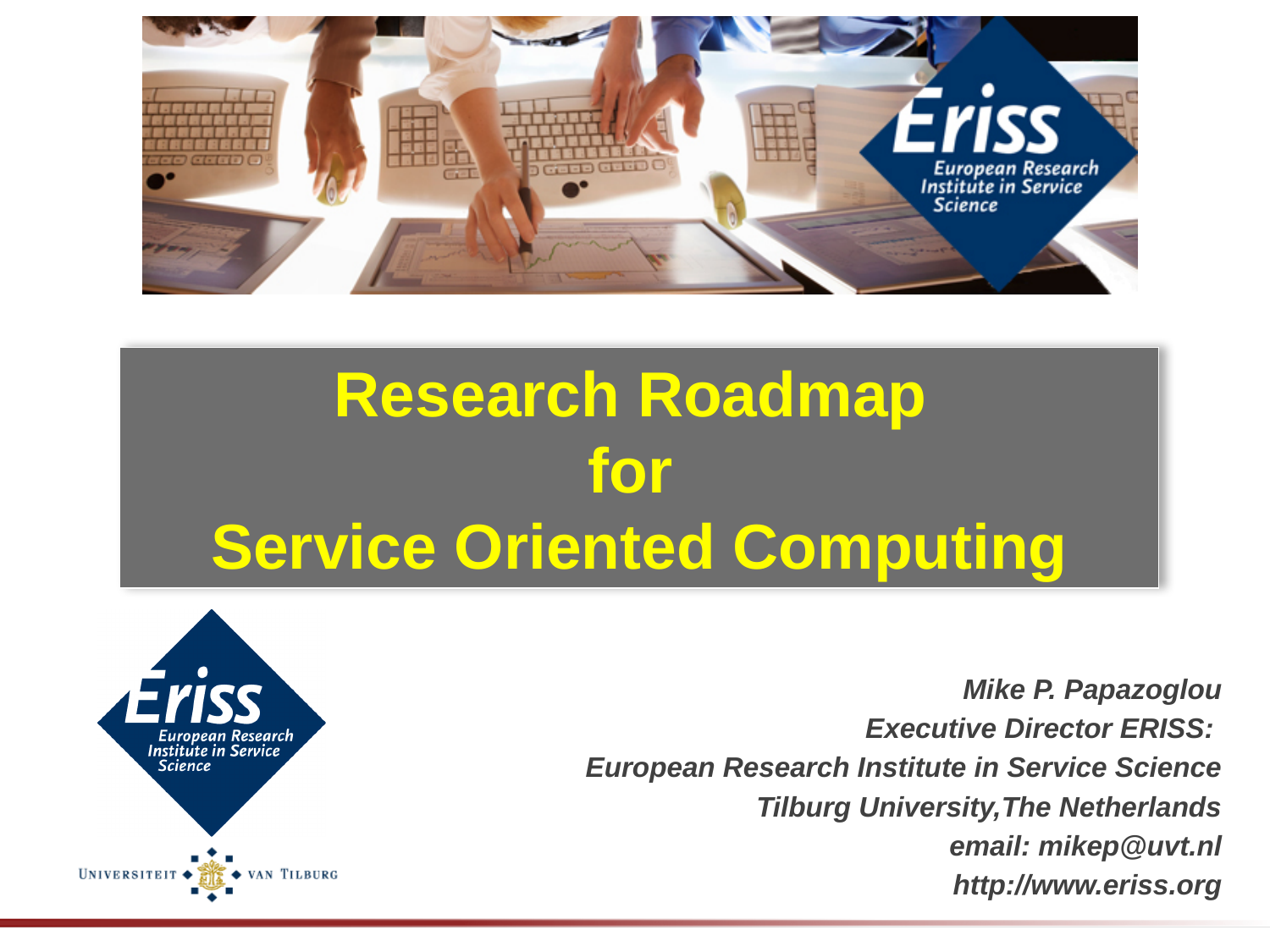

Research Roadmap
for
Service Oriented Computing
Mike P. Papazoglou
Executive Director ERISS:
European Research Institute in Service Science
Tilburg University,The Netherlands
email: mikep@uvt.nl
http://www.eriss.org